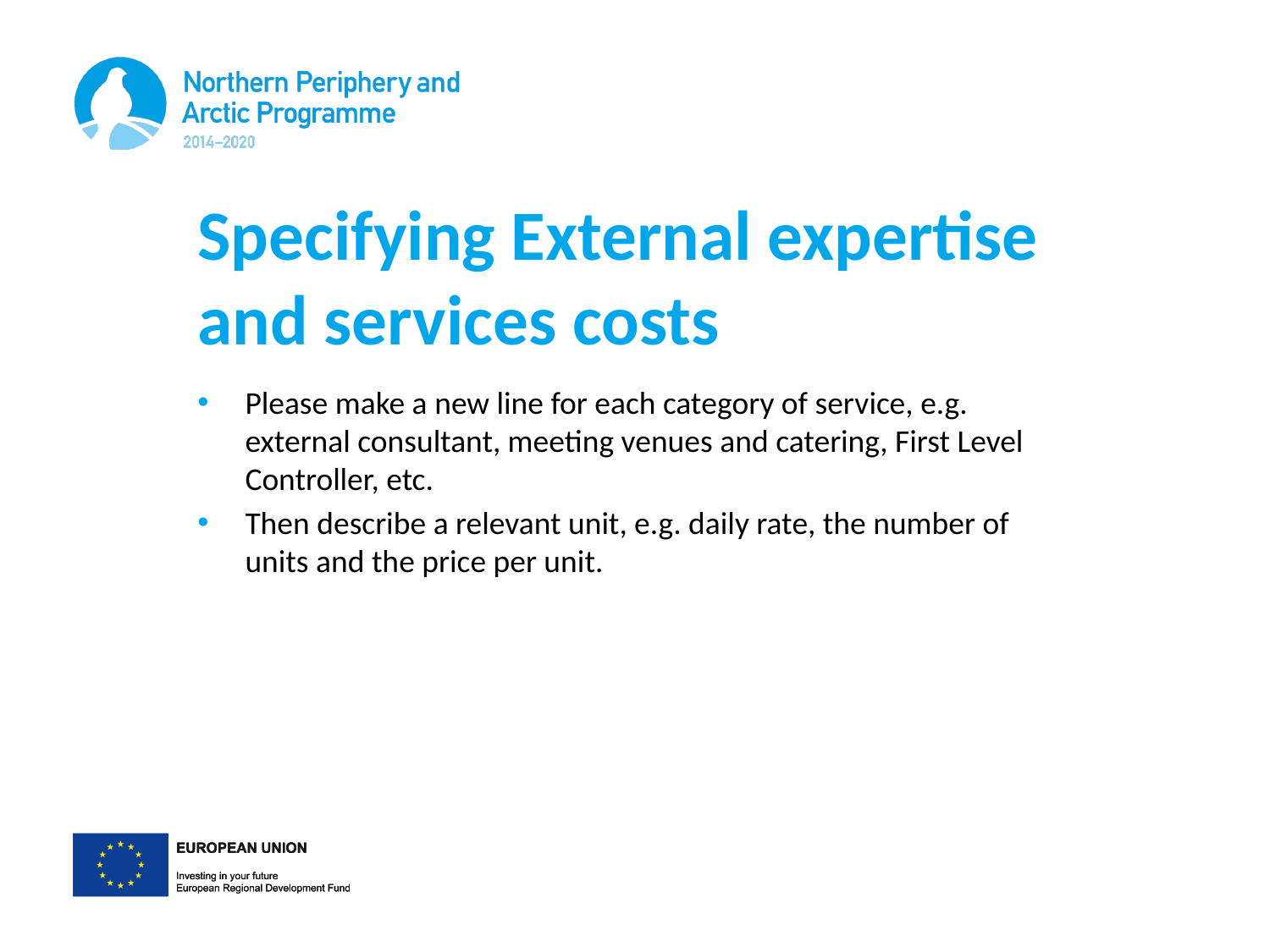

# Specifying External expertise and services costs
Please make a new line for each category of service, e.g. external consultant, meeting venues and catering, First Level Controller, etc.
Then describe a relevant unit, e.g. daily rate, the number of units and the price per unit.